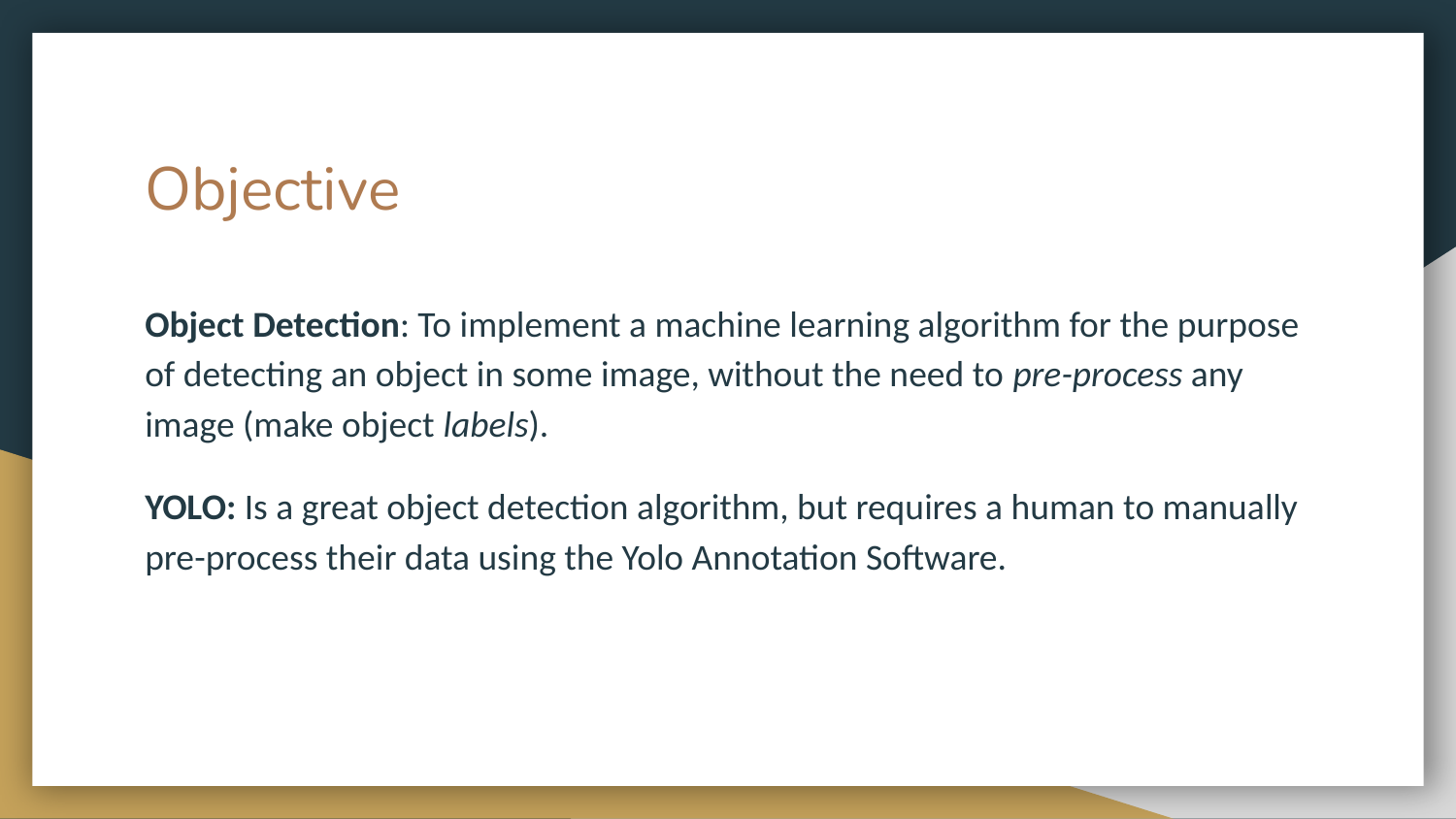

# Objective
Object Detection: To implement a machine learning algorithm for the purpose of detecting an object in some image, without the need to pre-process any image (make object labels).
YOLO: Is a great object detection algorithm, but requires a human to manually pre-process their data using the Yolo Annotation Software.